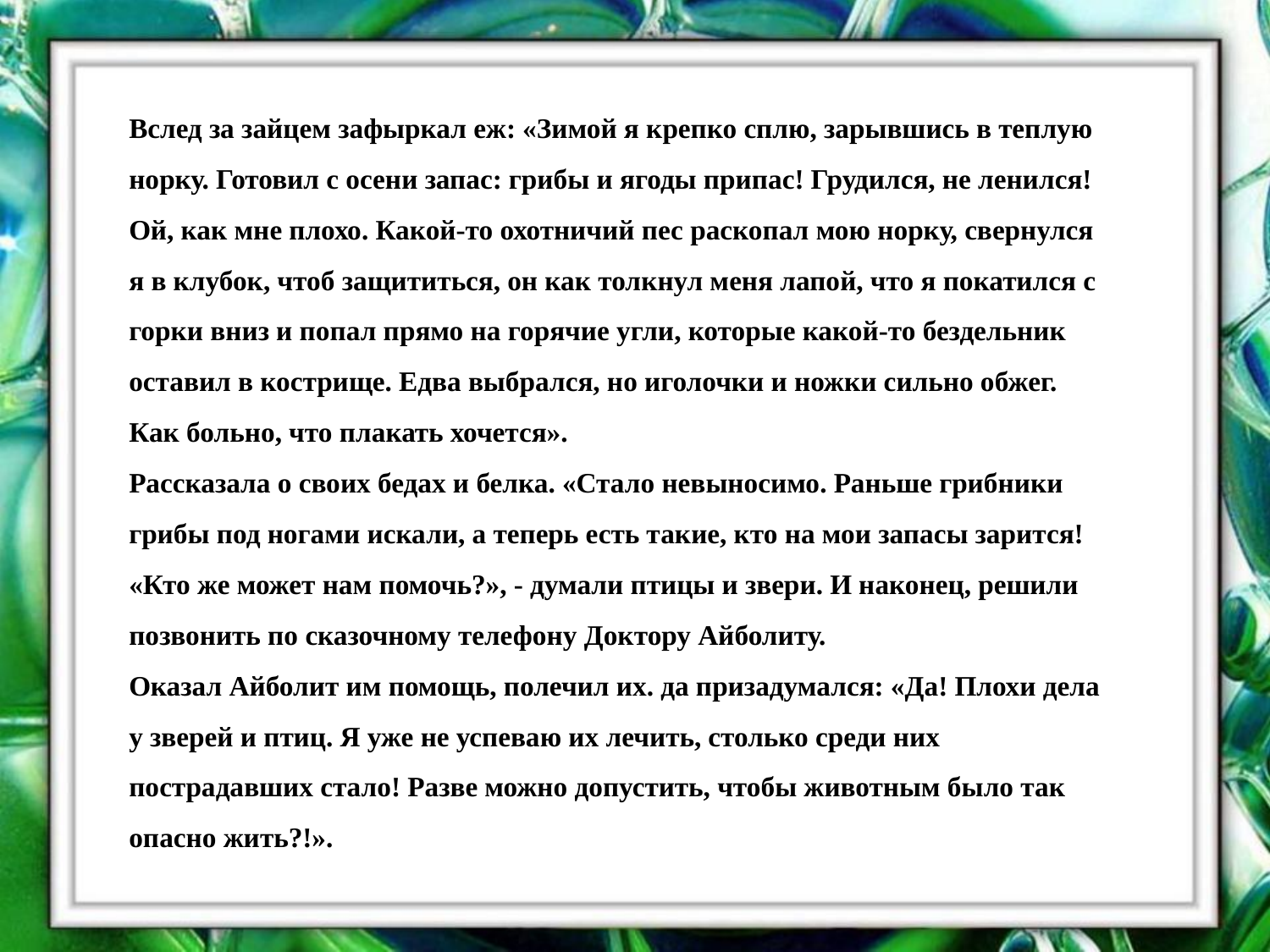

Вслед за зайцем зафыркал еж: «Зимой я крепко сплю, зарывшись в теплую норку. Готовил с осени запас: грибы и ягоды припас! Грудился, не ленился! Ой, как мне плохо. Какой-то охотничий пес раскопал мою норку, свернулся я в клубок, чтоб защититься, он как толкнул меня лапой, что я покатился с горки вниз и попал прямо на горячие угли, которые какой-то бездельник оставил в кострище. Едва выбрался, но иголочки и ножки сильно обжег. Как больно, что плакать хочется».
Рассказала о своих бедах и белка. «Стало невыносимо. Раньше грибники
грибы под ногами искали, а теперь есть такие, кто на мои запасы зарится!
«Кто же может нам помочь?», - думали птицы и звери. И наконец, решили
позвонить по сказочному телефону Доктору Айболиту.
Оказал Айболит им помощь, полечил их. да призадумался: «Да! Плохи дела
у зверей и птиц. Я уже не успеваю их лечить, столько среди них пострадавших стало! Разве можно допустить, чтобы животным было так опасно жить?!».